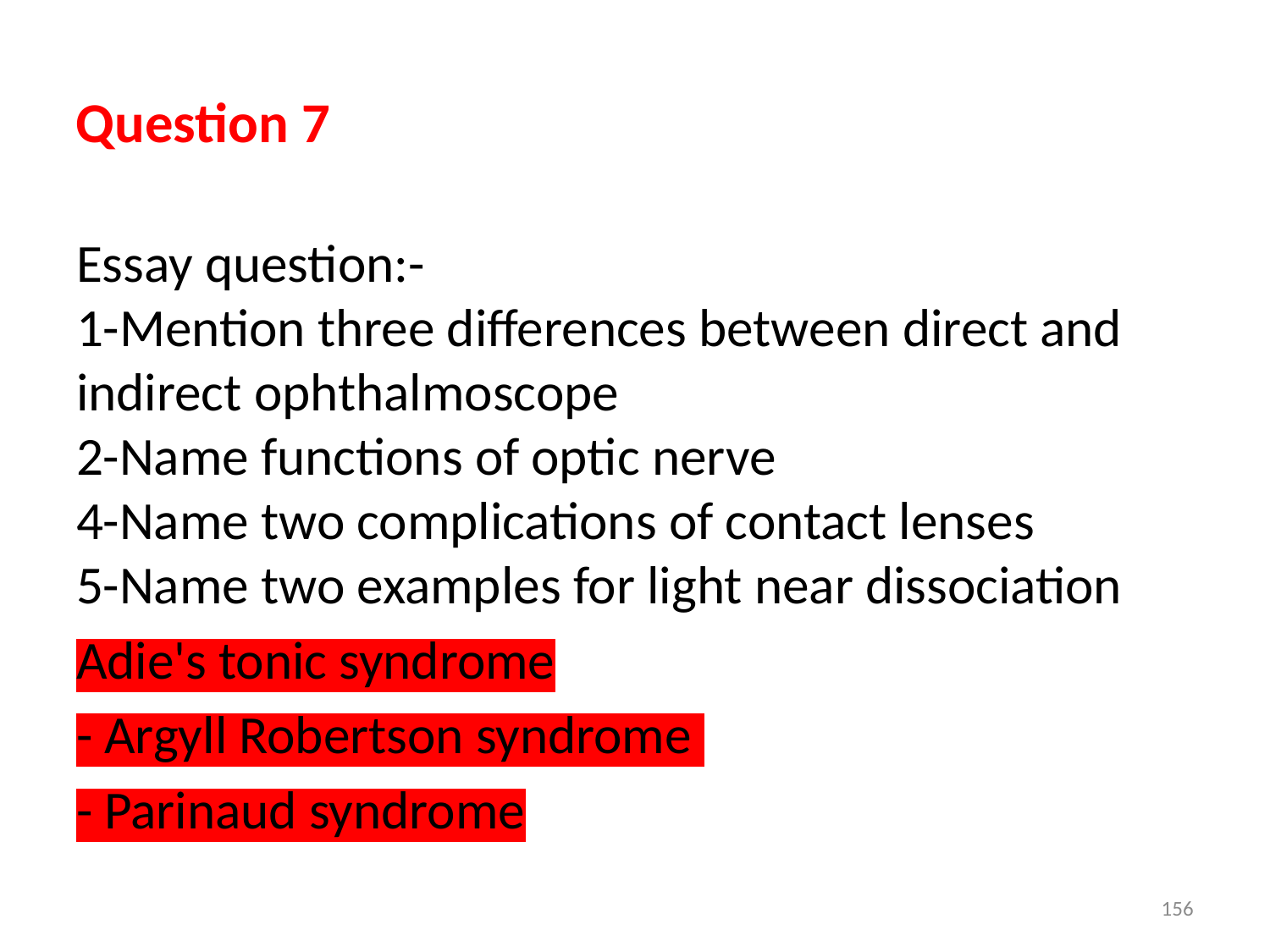

Question 7
Essay question:-
1-Mention three differences between direct and indirect ophthalmoscope
2-Name functions of optic nerve
4-Name two complications of contact lenses
5-Name two examples for light near dissociation
Adie's tonic syndrome
- Argyll Robertson syndrome
- Parinaud syndrome

156